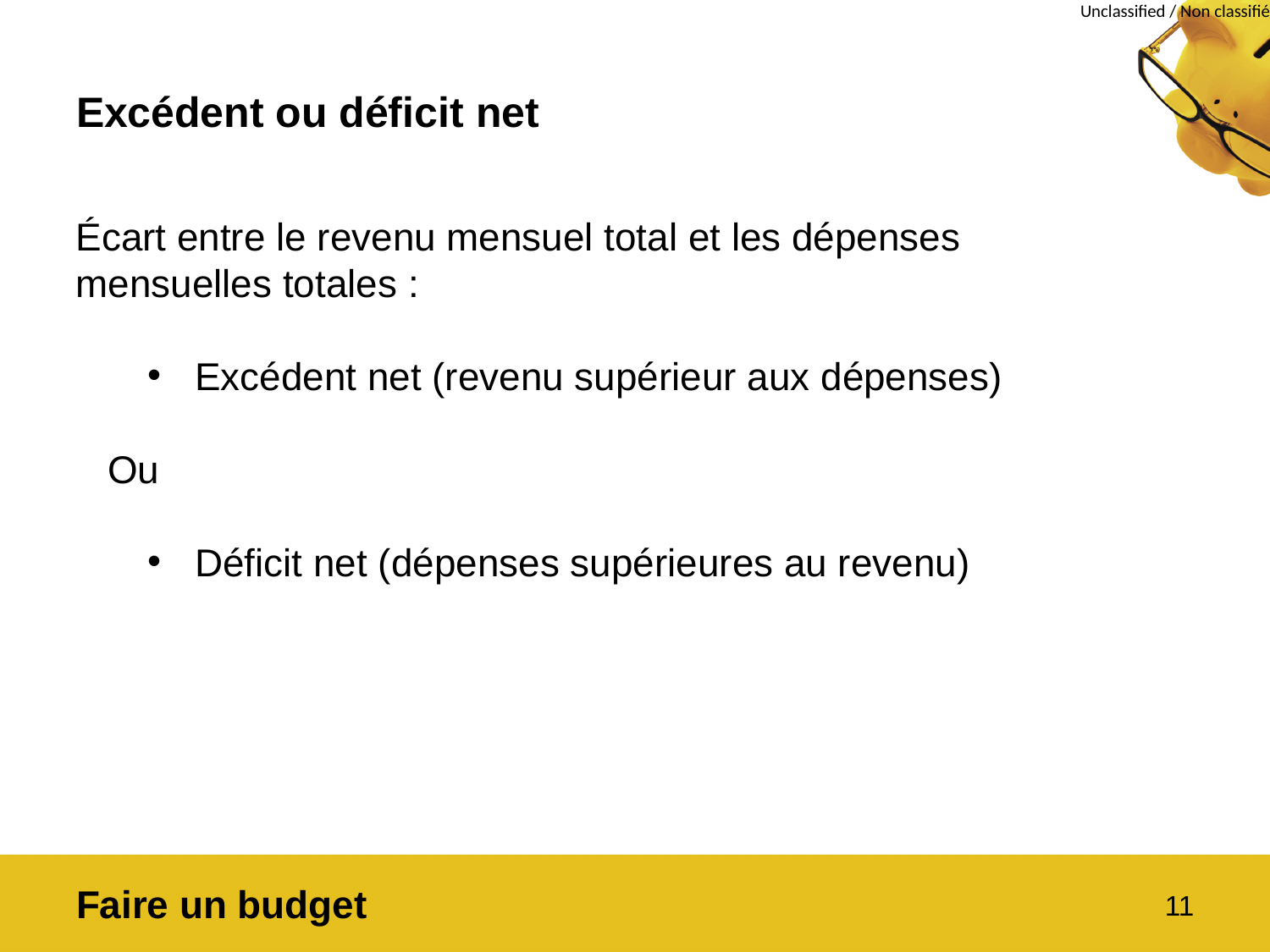

# Excédent ou déficit net

Écart entre le revenu mensuel total et les dépenses mensuelles totales :

Excédent net (revenu supérieur aux dépenses)
Ou

Déficit net (dépenses supérieures au revenu)

Faire un budget
11